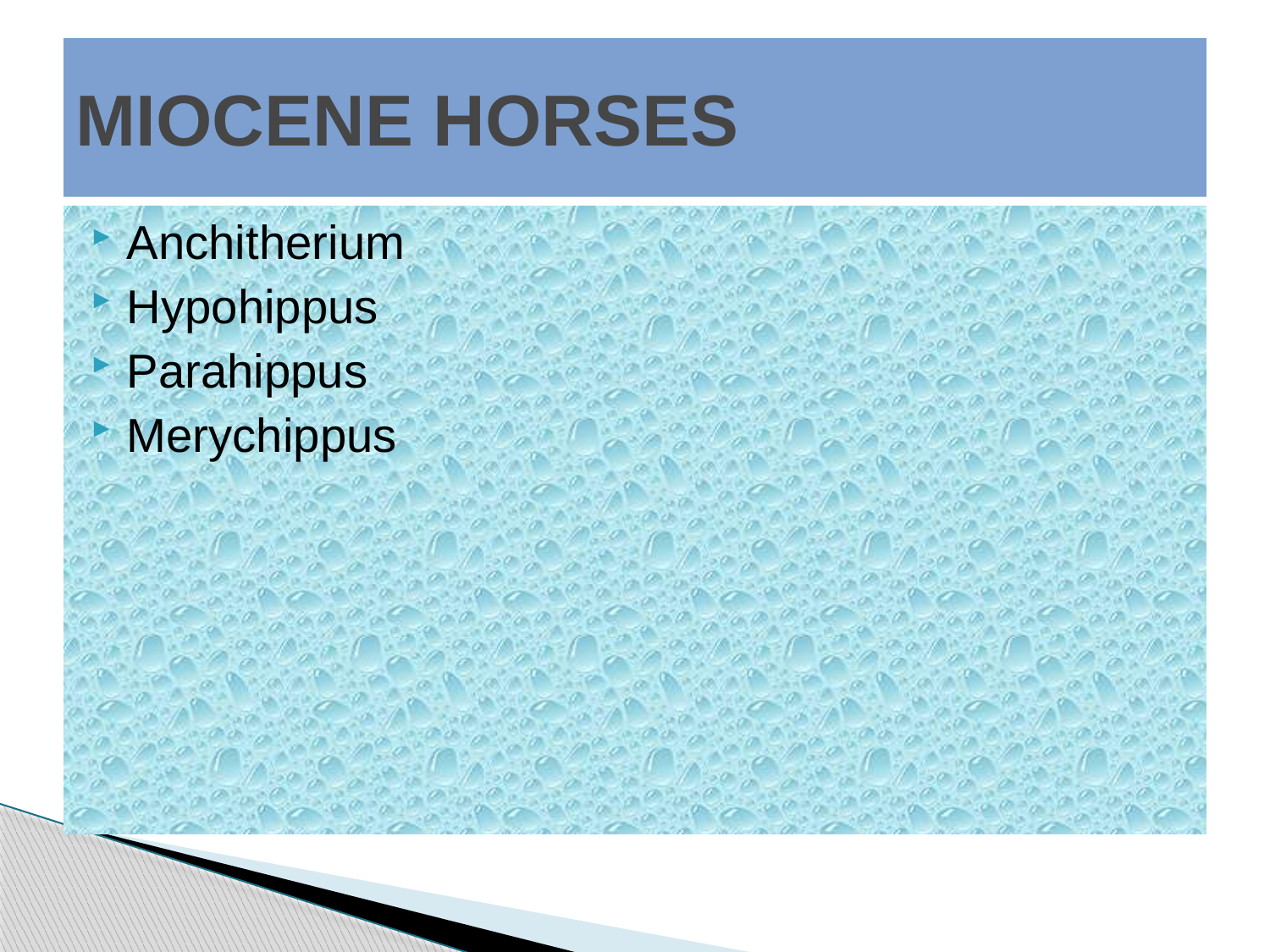

# MIOCENE HORSES
Anchitherium
Hypohippus
Parahippus
Merychippus